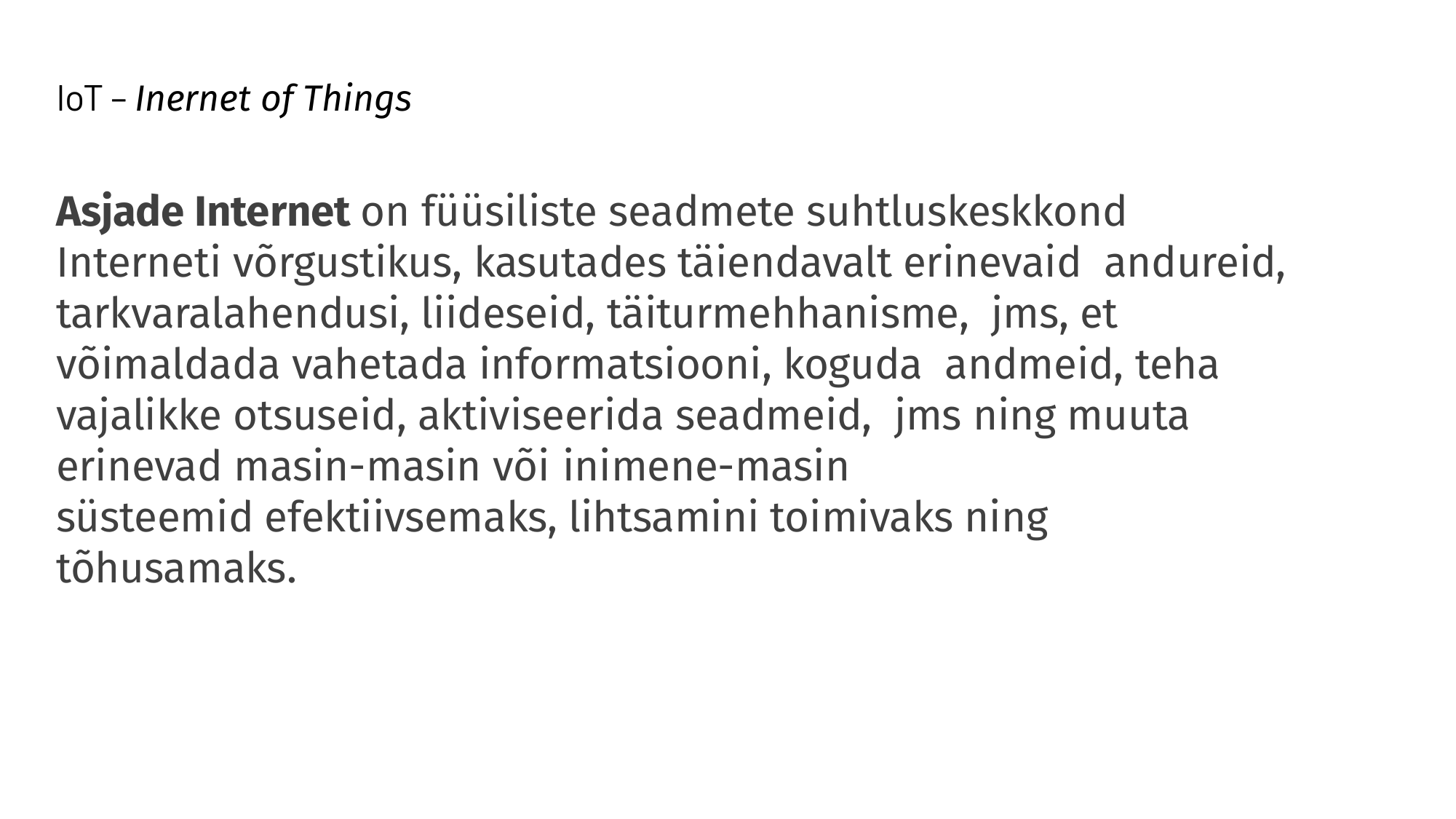

# IoT – Inernet of Things
Asjade Internet on füüsiliste seadmete suhtluskeskkond  Interneti võrgustikus, kasutades täiendavalt erinevaid  andureid, tarkvaralahendusi, liideseid, täiturmehhanisme,  jms, et võimaldada vahetada informatsiooni, koguda  andmeid, teha vajalikke otsuseid, aktiviseerida seadmeid,  jms ning muuta erinevad masin-masin või inimene-masin
süsteemid efektiivsemaks, lihtsamini toimivaks ning  tõhusamaks.